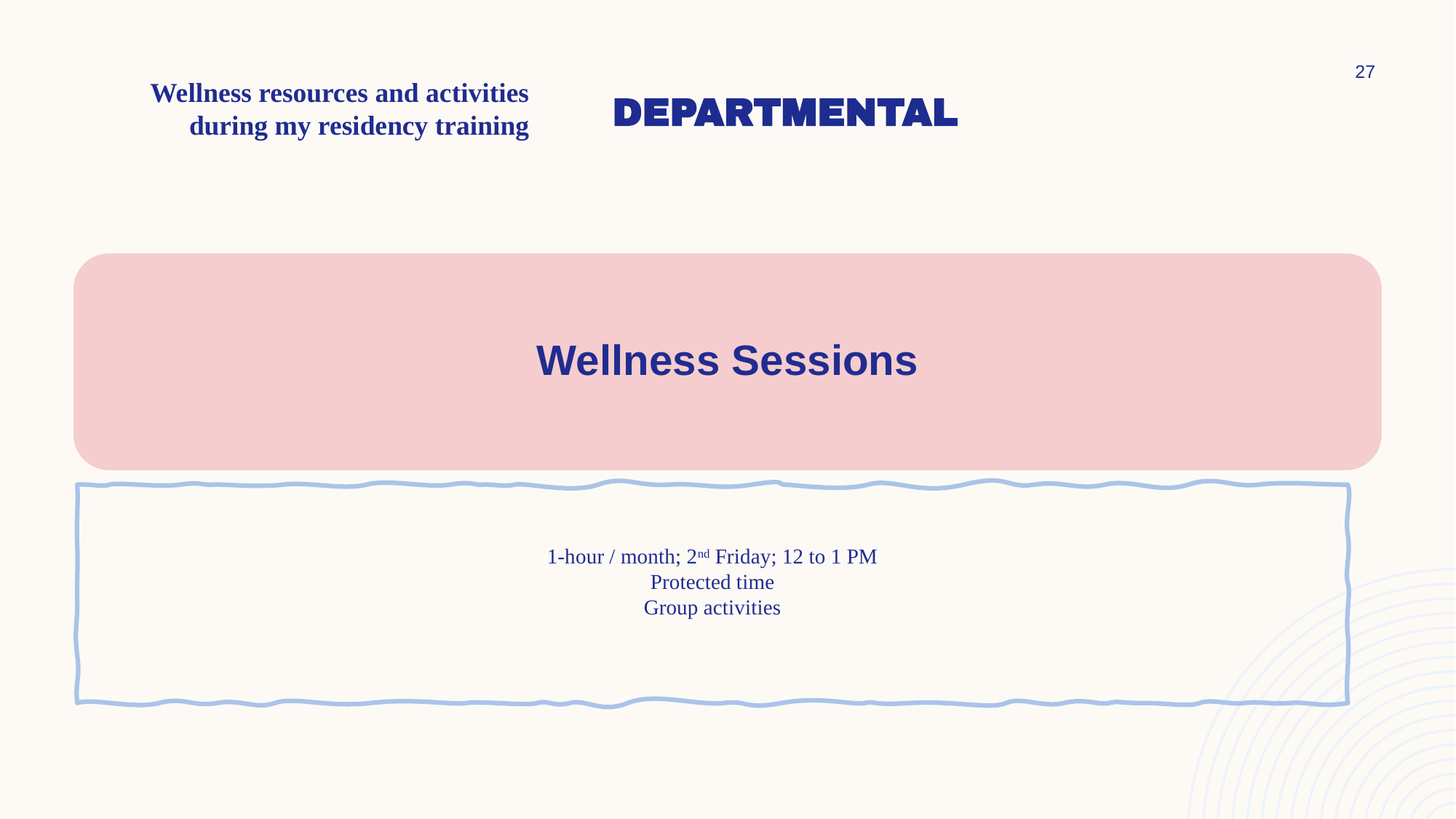

27
# DEPARTMENTAL
Wellness resources and activities
during my residency training

Wellness Sessions
1-hour / month; 2nd Friday; 12 to 1 PM
Protected time
Group activities